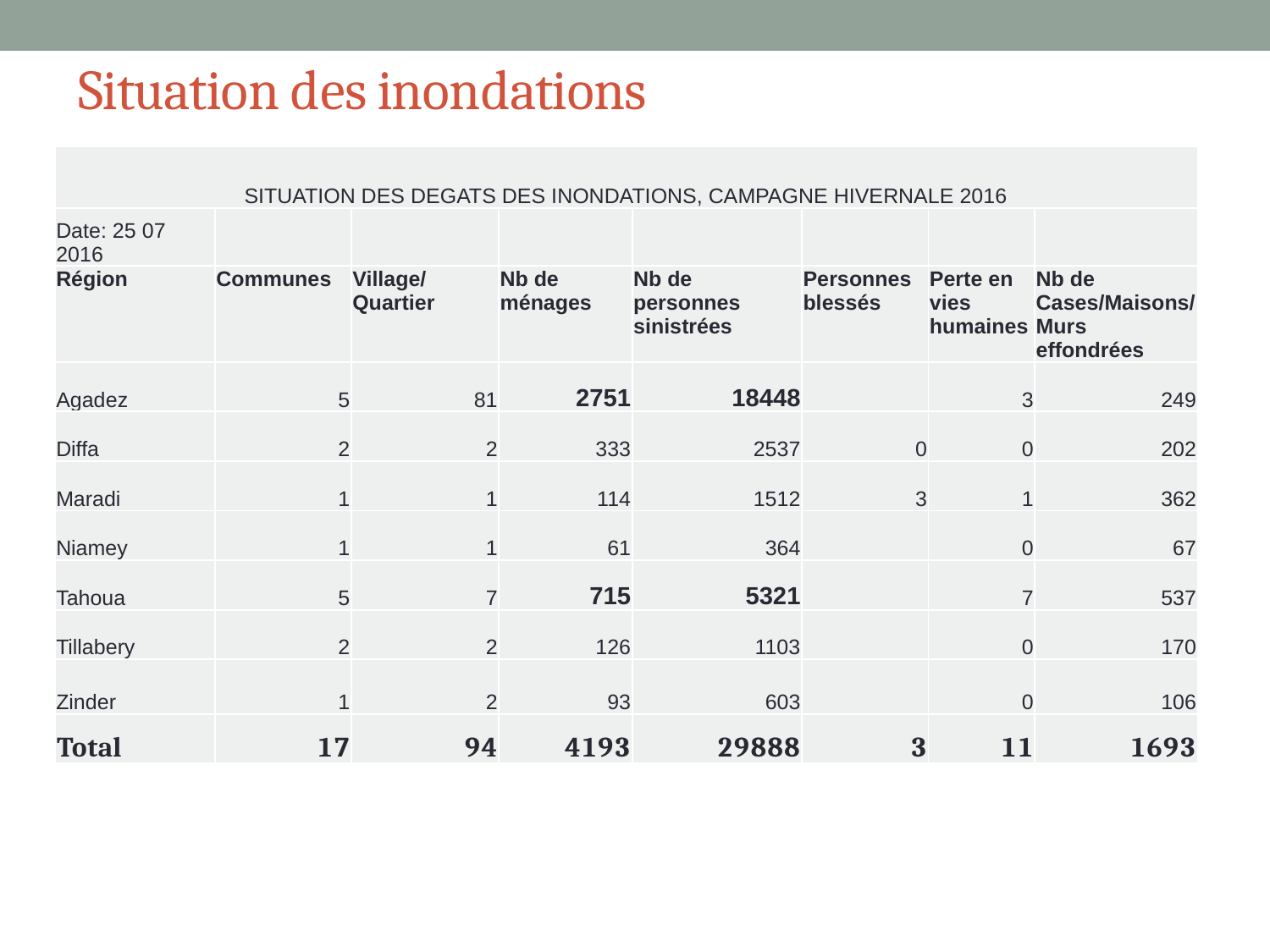

# Situation des inondations
| SITUATION DES DEGATS DES INONDATIONS, CAMPAGNE HIVERNALE 2016 |  |  |  |  |  |  |  |
| --- | --- | --- | --- | --- | --- | --- | --- |
| Date: 25 07 2016 |  |  |  |  |  |  |  |
| Région | Communes | Village/Quartier | Nb de ménages | Nb de personnes sinistrées | Personnes blessés | Perte en vies humaines | Nb de Cases/Maisons/Murs effondrées |
| Agadez | 5 | 81 | 2751 | 18448 |  | 3 | 249 |
| Diffa | 2 | 2 | 333 | 2537 | 0 | 0 | 202 |
| Maradi | 1 | 1 | 114 | 1512 | 3 | 1 | 362 |
| Niamey | 1 | 1 | 61 | 364 |  | 0 | 67 |
| Tahoua | 5 | 7 | 715 | 5321 |  | 7 | 537 |
| Tillabery | 2 | 2 | 126 | 1103 |  | 0 | 170 |
| Zinder | 1 | 2 | 93 | 603 |  | 0 | 106 |
| Total | 17 | 94 | 4193 | 29888 | 3 | 11 | 1693 |